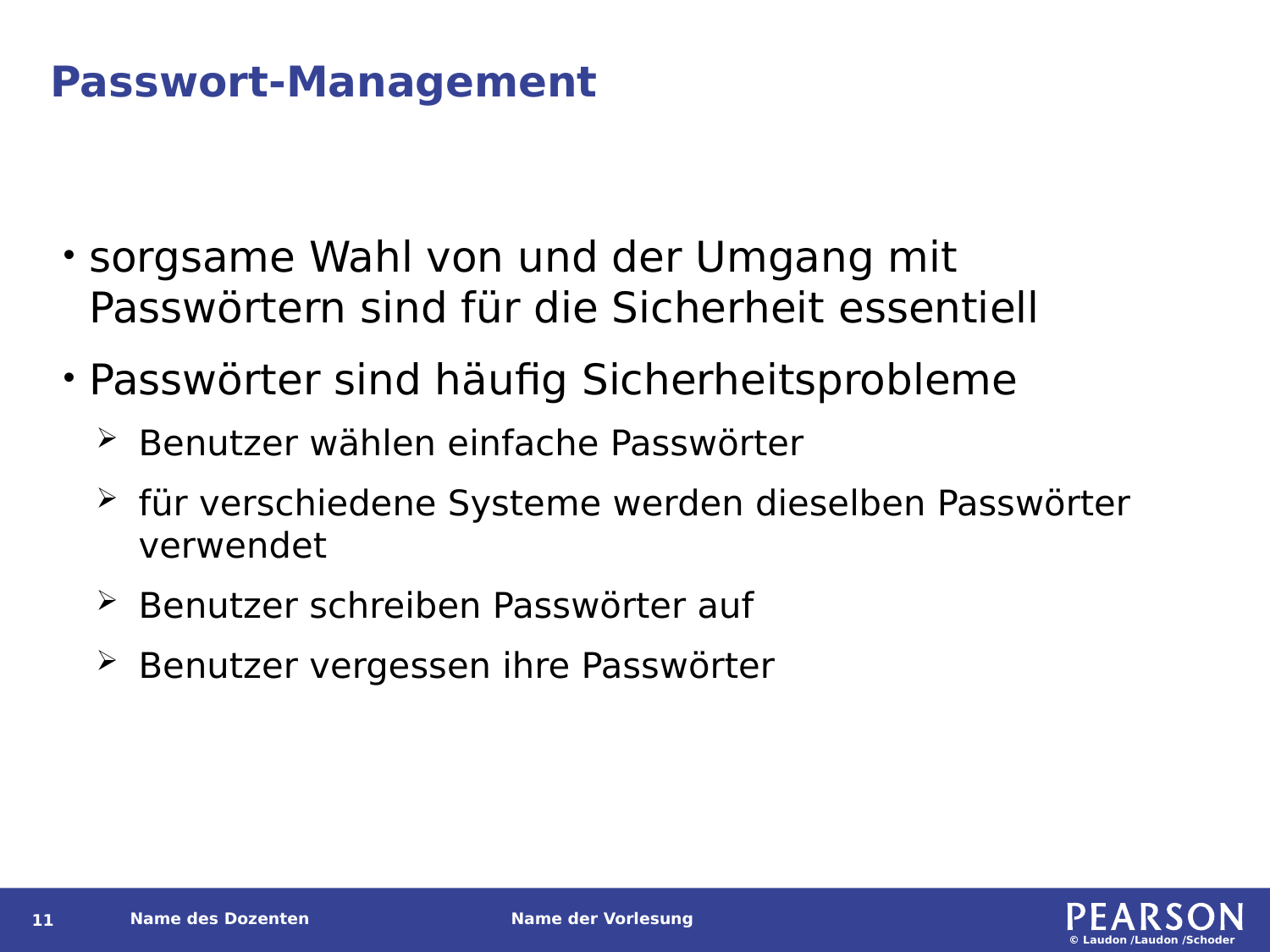

# Passwort-Management
sorgsame Wahl von und der Umgang mit Passwörtern sind für die Sicherheit essentiell
Passwörter sind häufig Sicherheitsprobleme
Benutzer wählen einfache Passwörter
für verschiedene Systeme werden dieselben Passwörter verwendet
Benutzer schreiben Passwörter auf
Benutzer vergessen ihre Passwörter

11